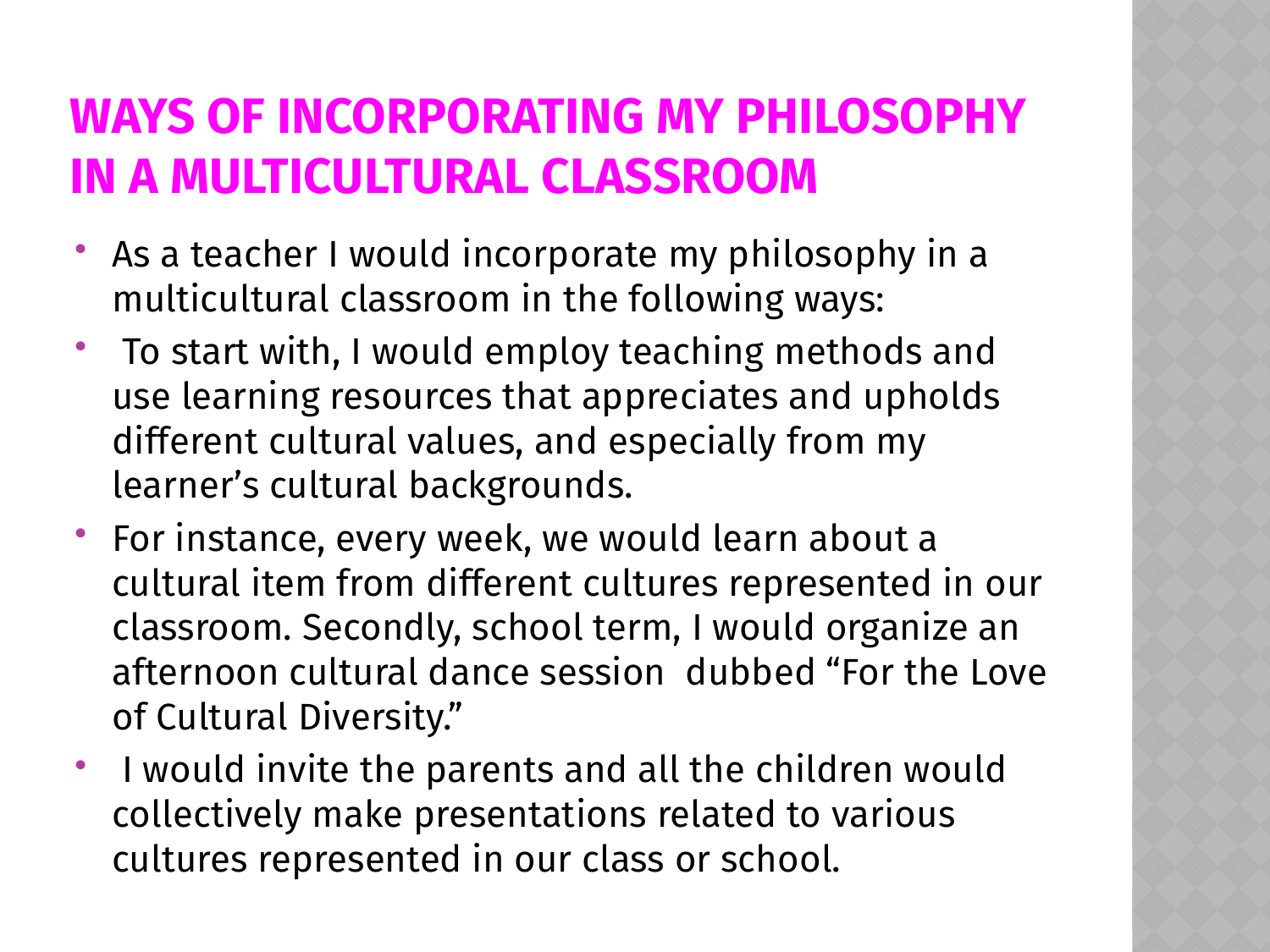

# Ways of Incorporating my Philosophy in a Multicultural Classroom
As a teacher I would incorporate my philosophy in a multicultural classroom in the following ways:
 To start with, I would employ teaching methods and use learning resources that appreciates and upholds different cultural values, and especially from my learner’s cultural backgrounds.
For instance, every week, we would learn about a cultural item from different cultures represented in our classroom. Secondly, school term, I would organize an afternoon cultural dance session  dubbed “For the Love of Cultural Diversity.”
 I would invite the parents and all the children would collectively make presentations related to various cultures represented in our class or school.